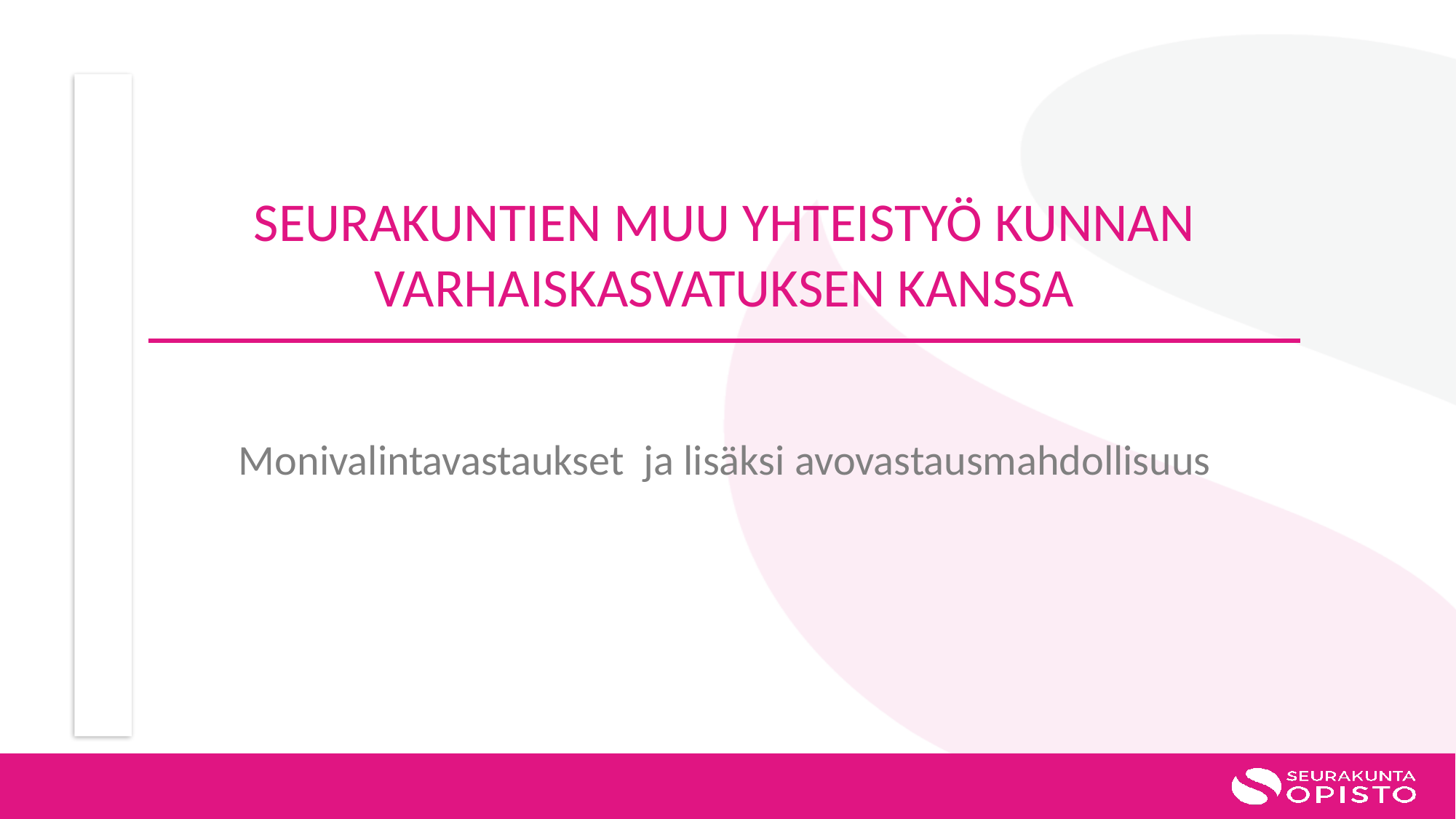

# SEURAKUNTIEN MUU YHTEISTYÖ KUNNAN VARHAISKASVATUKSEN KANSSA

Monivalintavastaukset  ja lisäksi avovastausmahdollisuus